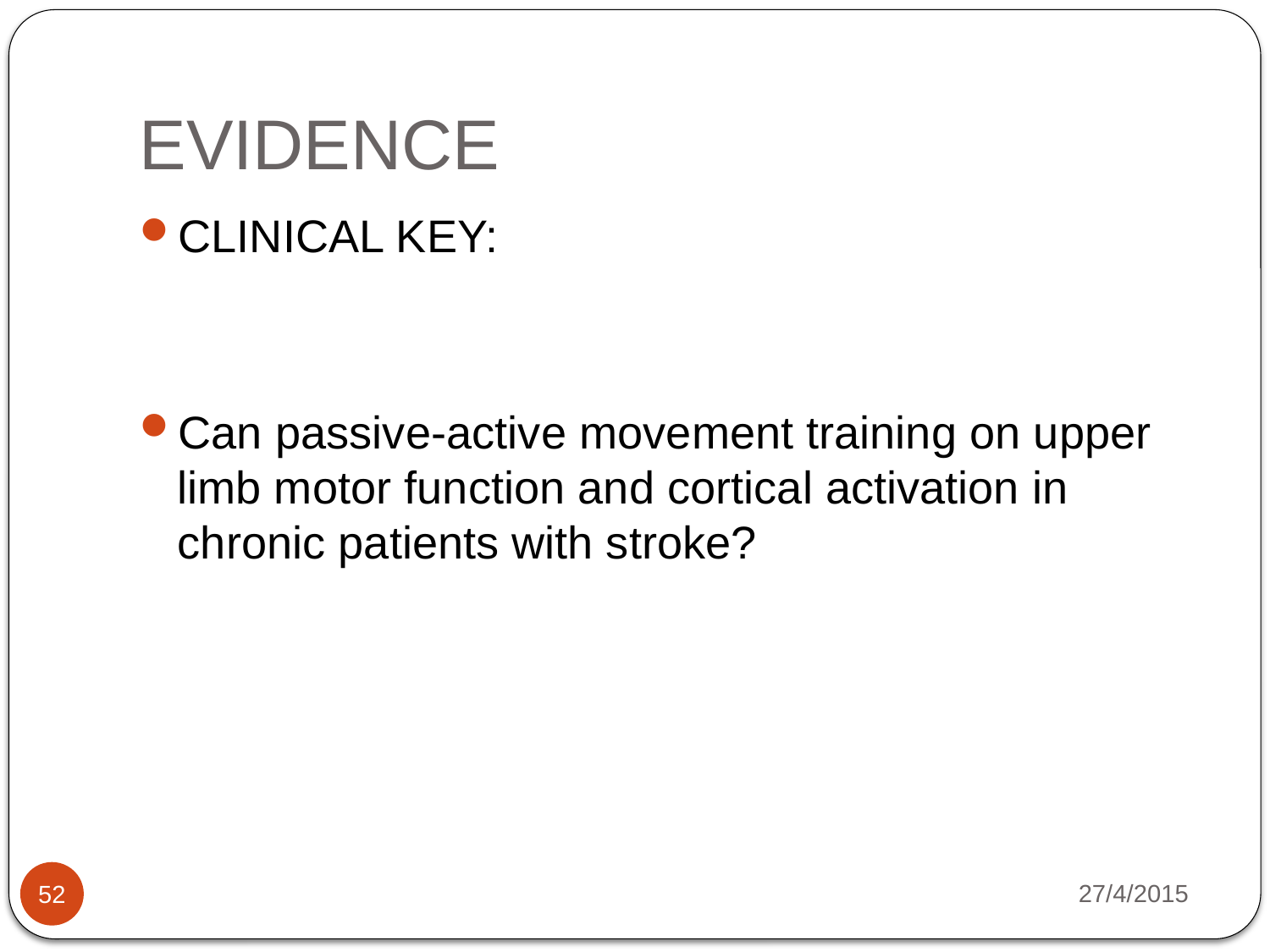

# EVIDENCE
CLINICAL KEY:

Can passive-active movement training on upper limb motor function and cortical activation in chronic patients with stroke?

27/4/2015
52